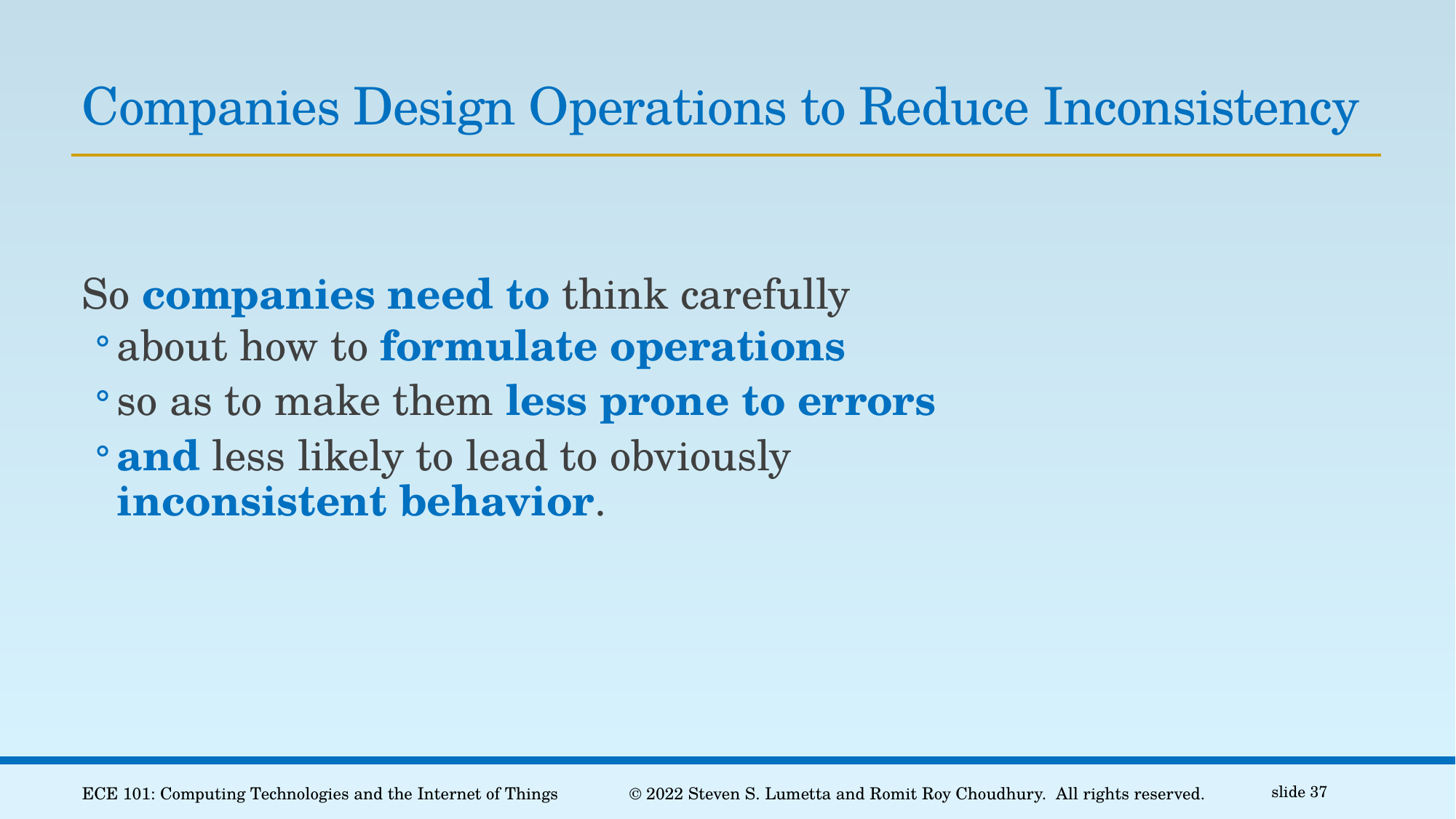

# Companies Design Operations to Reduce Inconsistency

So companies need to think carefully
about how to formulate operations
so as to make them less prone to errors
and less likely to lead to obviously inconsistent behavior.

ECE 101: Computing Technologies and the Internet of Things
© 2022 Steven S. Lumetta and Romit Roy Choudhury.  All rights reserved.
slide 37